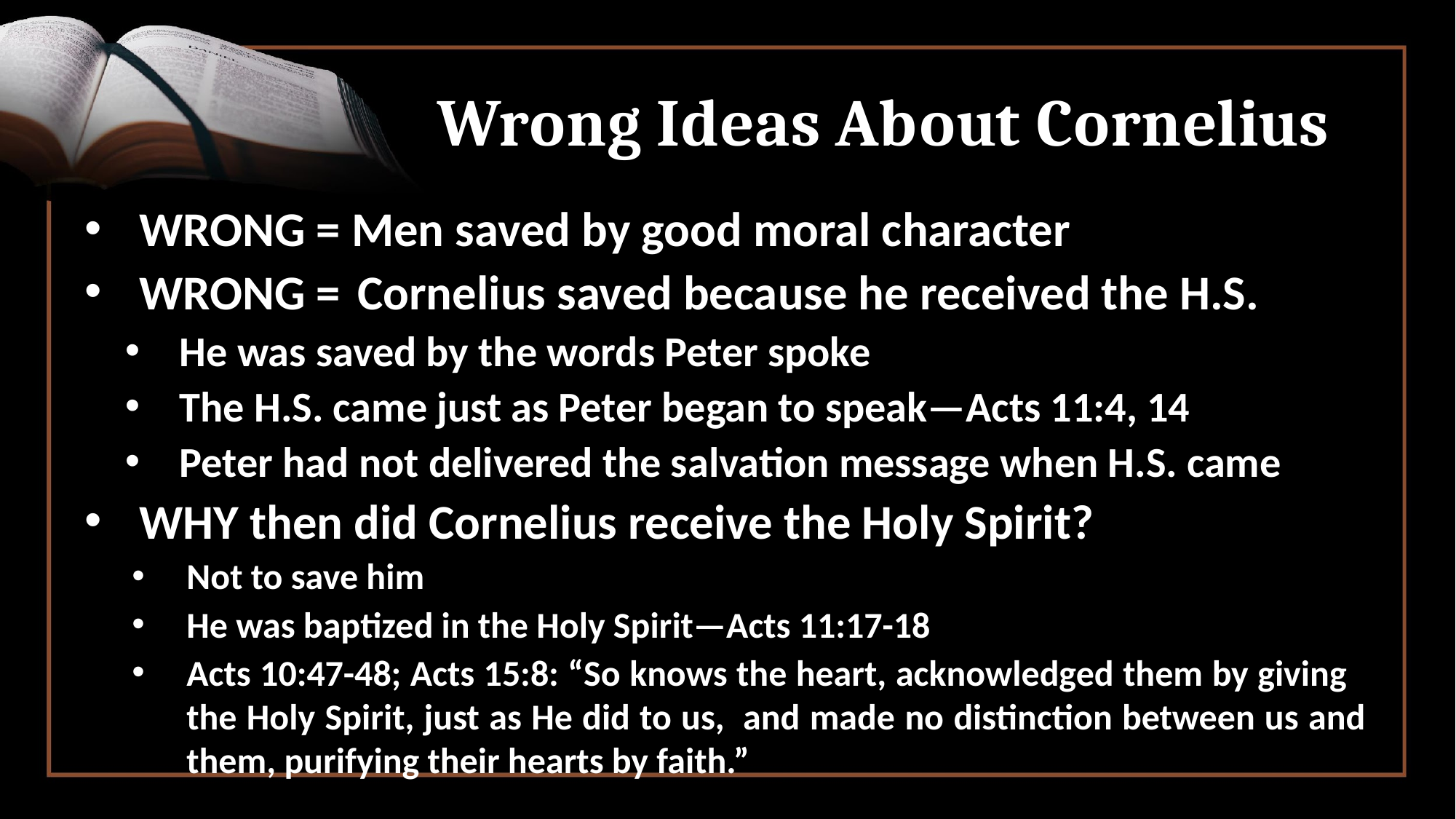

# Wrong Ideas About Cornelius
WRONG = Men saved by good moral character
WRONG = 	Cornelius saved because he received the H.S.
He was saved by the words Peter spoke
The H.S. came just as Peter began to speak—Acts 11:4, 14
Peter had not delivered the salvation message when H.S. came
WHY then did Cornelius receive the Holy Spirit?
Not to save him
He was baptized in the Holy Spirit—Acts 11:17-18
Acts 10:47-48; Acts 15:8: “So knows the heart, acknowledged them by giving   the Holy Spirit, just as He did to us,  and made no distinction between us and them, purifying their hearts by faith.”